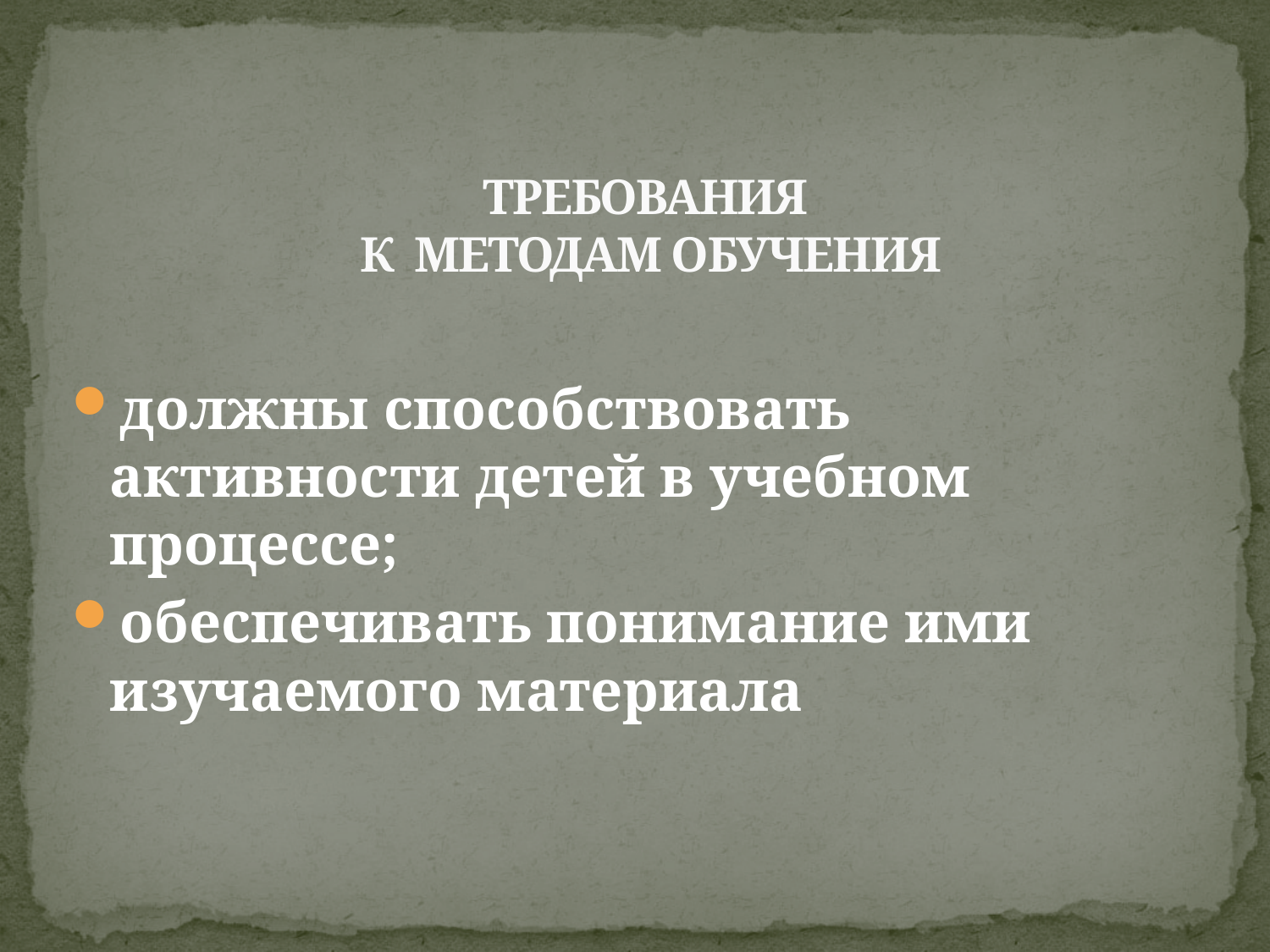

# ТРЕБОВАНИЯ К  МЕТОДАМ ОБУЧЕНИЯ
должны способствовать активности детей в учебном процессе;
обеспечивать понимание ими изучаемого материала